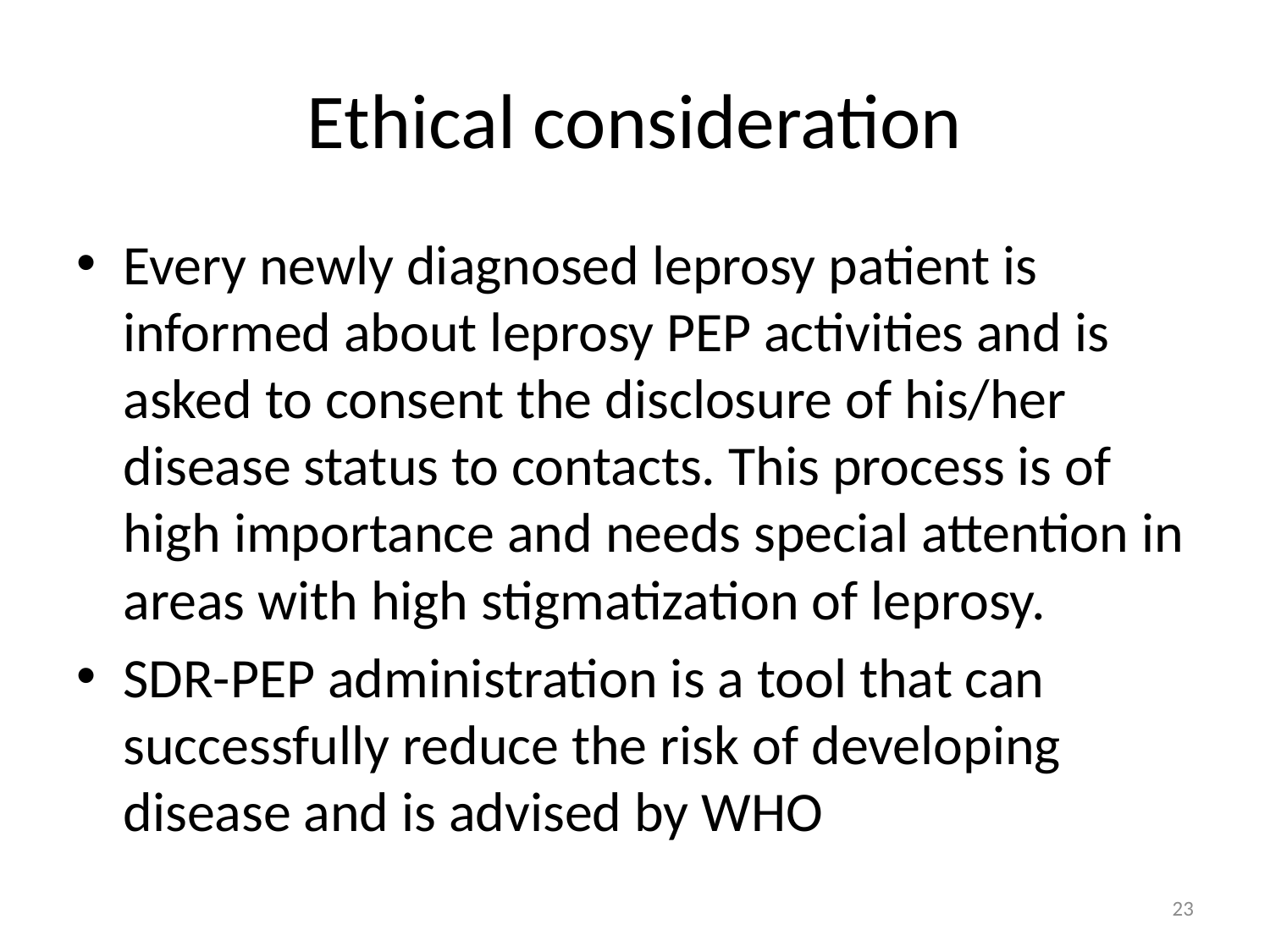

# Ethical consideration
Every newly diagnosed leprosy patient is informed about leprosy PEP activities and is asked to consent the disclosure of his/her disease status to contacts. This process is of high importance and needs special attention in areas with high stigmatization of leprosy.
SDR-PEP administration is a tool that can successfully reduce the risk of developing disease and is advised by WHO
23